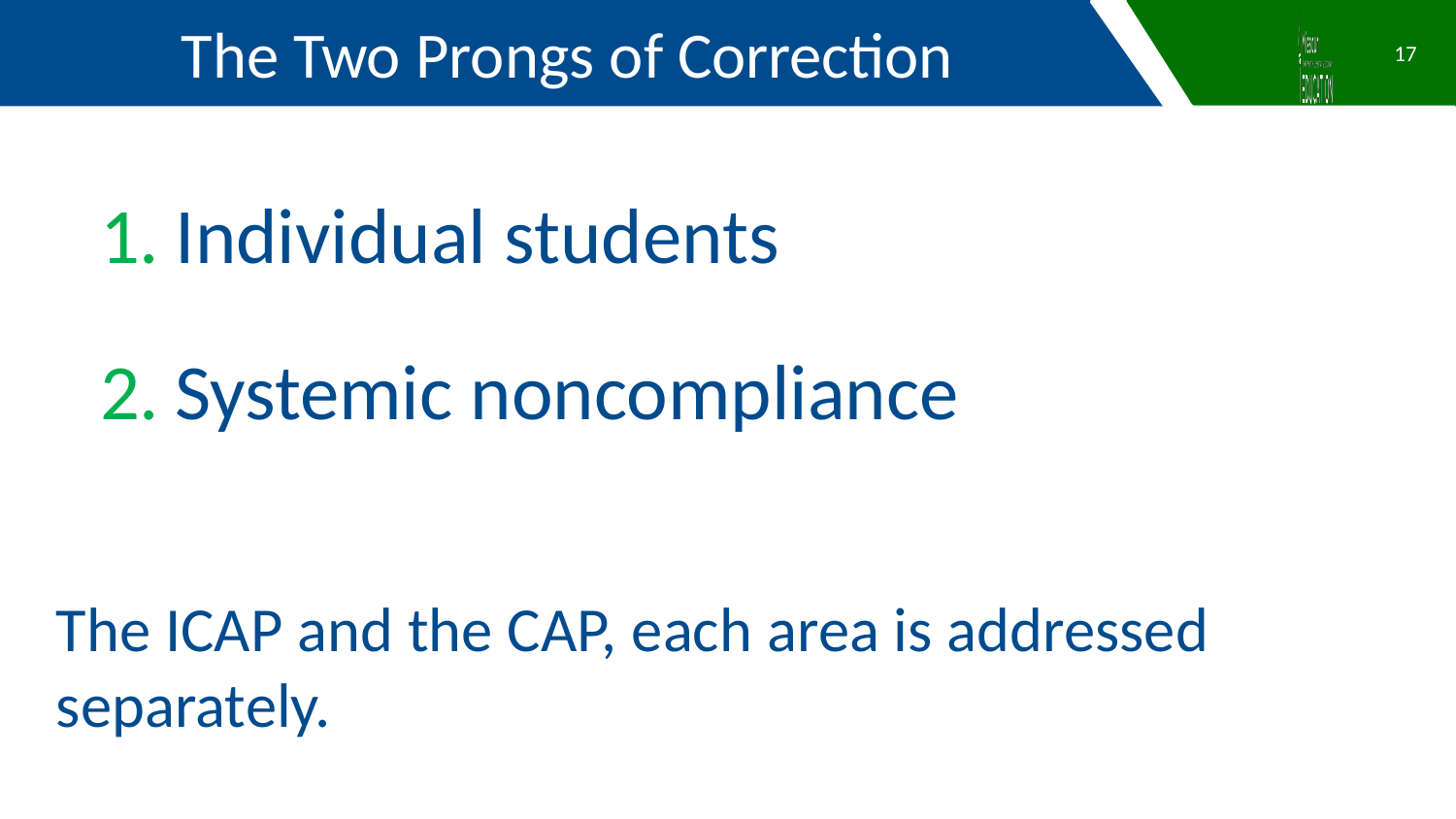

The Two Prongs of Correction
17
 Individual students
 Systemic noncompliance

The ICAP and the CAP, each area is addressed separately.